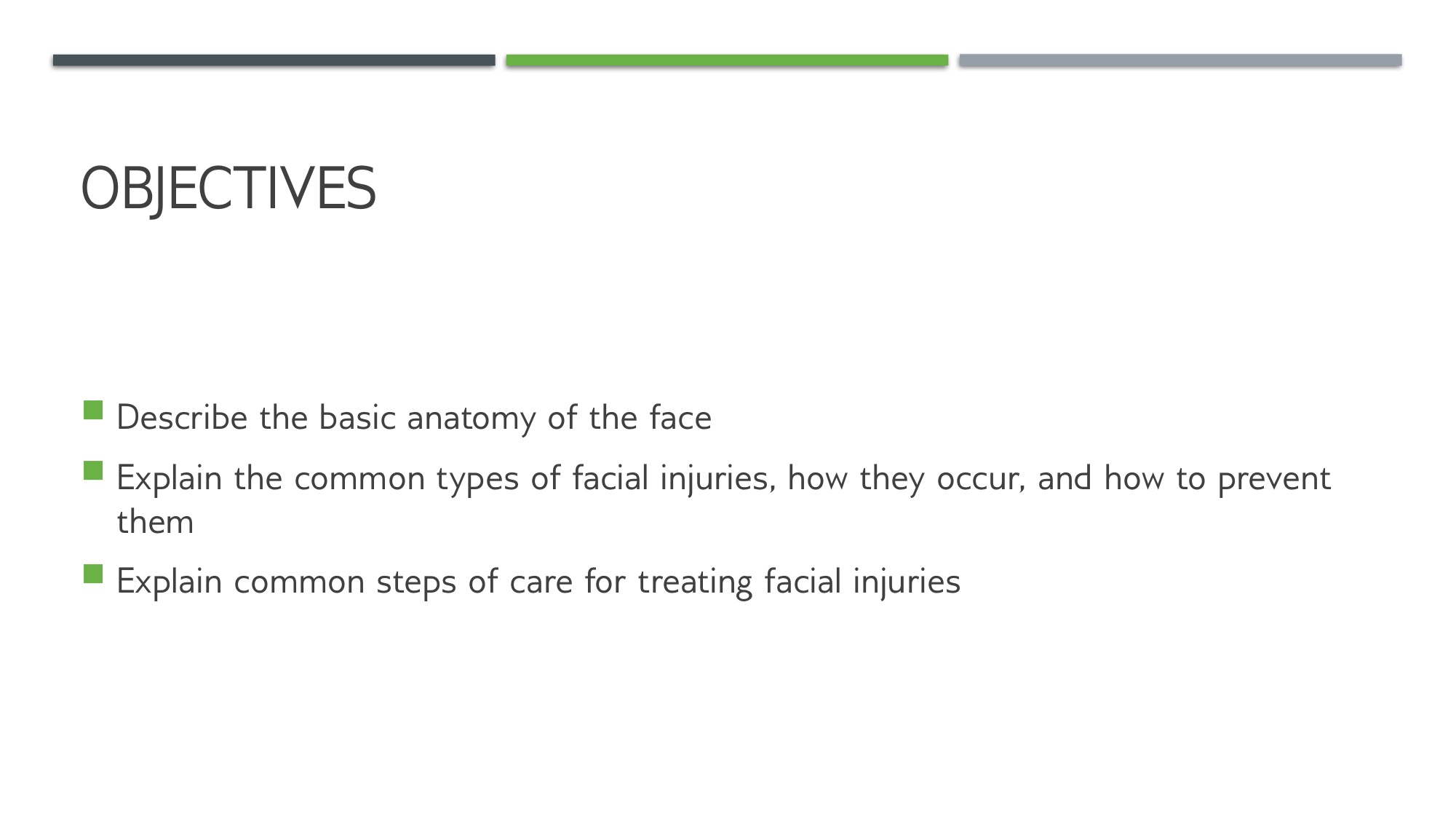

# Objectives
Describe the basic anatomy of the face
Explain the common types of facial injuries, how they occur, and how to prevent them
Explain common steps of care for treating facial injuries